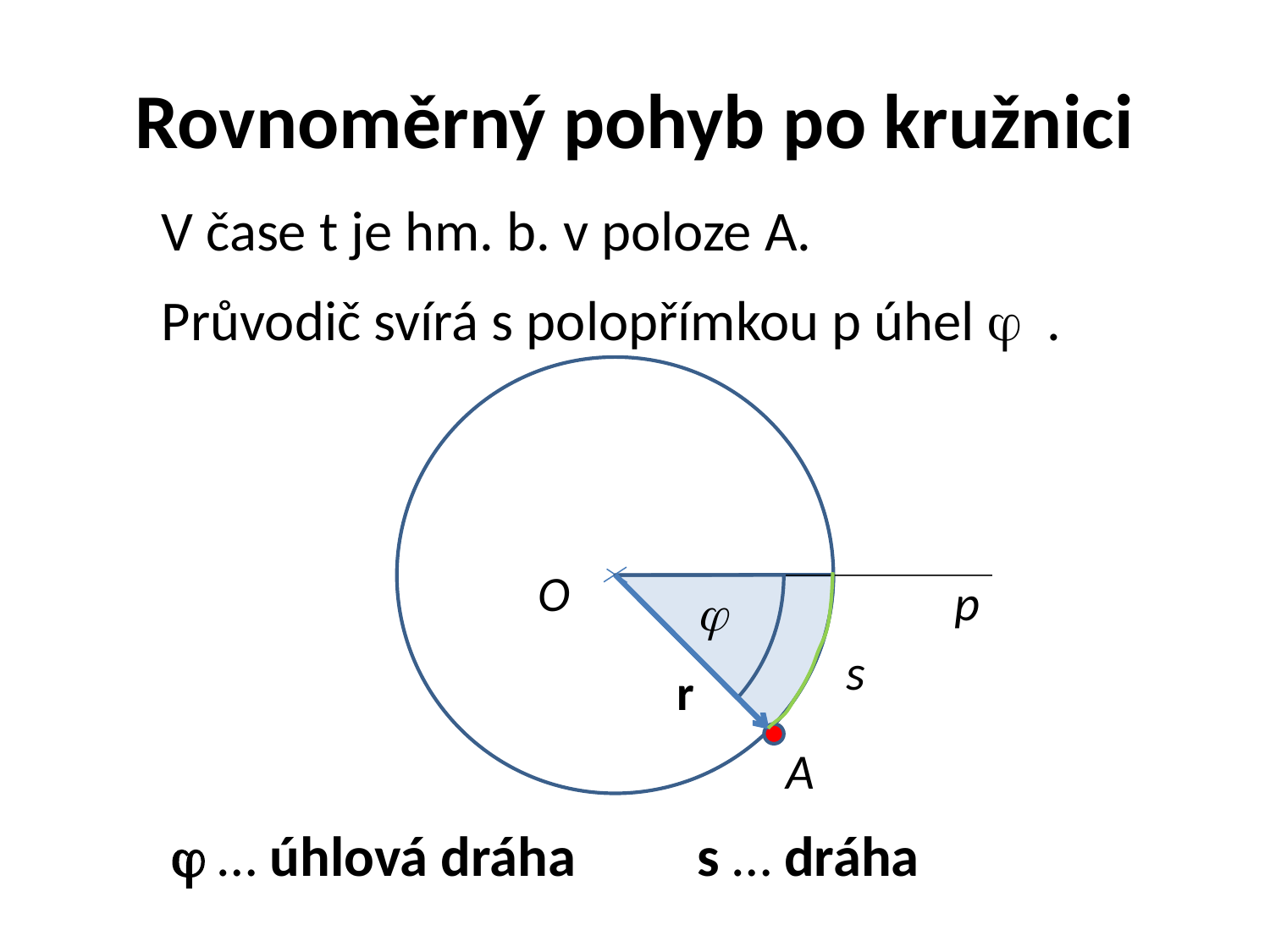

# Rovnoměrný pohyb po kružnici
V čase t je hm. b. v poloze A.
Průvodič svírá s polopřímkou p úhel ϕ  .

O
p

ϕ
s
r

A
ϕ … úhlová dráha
s … dráha